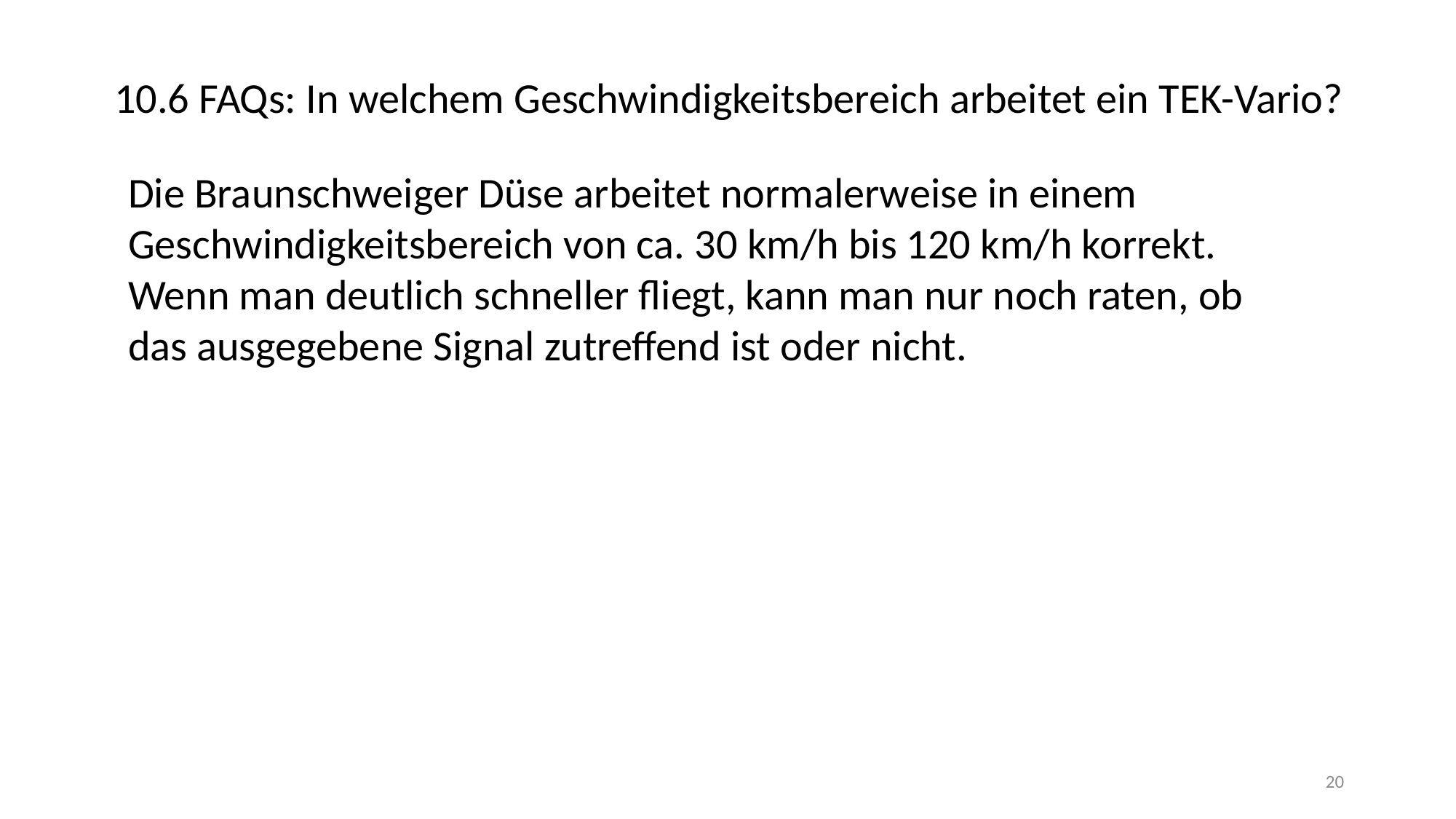

10.6 FAQs: In welchem Geschwindigkeitsbereich arbeitet ein TEK-Vario?
Die Braunschweiger Düse arbeitet normalerweise in einem Geschwindigkeitsbereich von ca. 30 km/h bis 120 km/h korrekt.
Wenn man deutlich schneller fliegt, kann man nur noch raten, ob
das ausgegebene Signal zutreffend ist oder nicht.

20